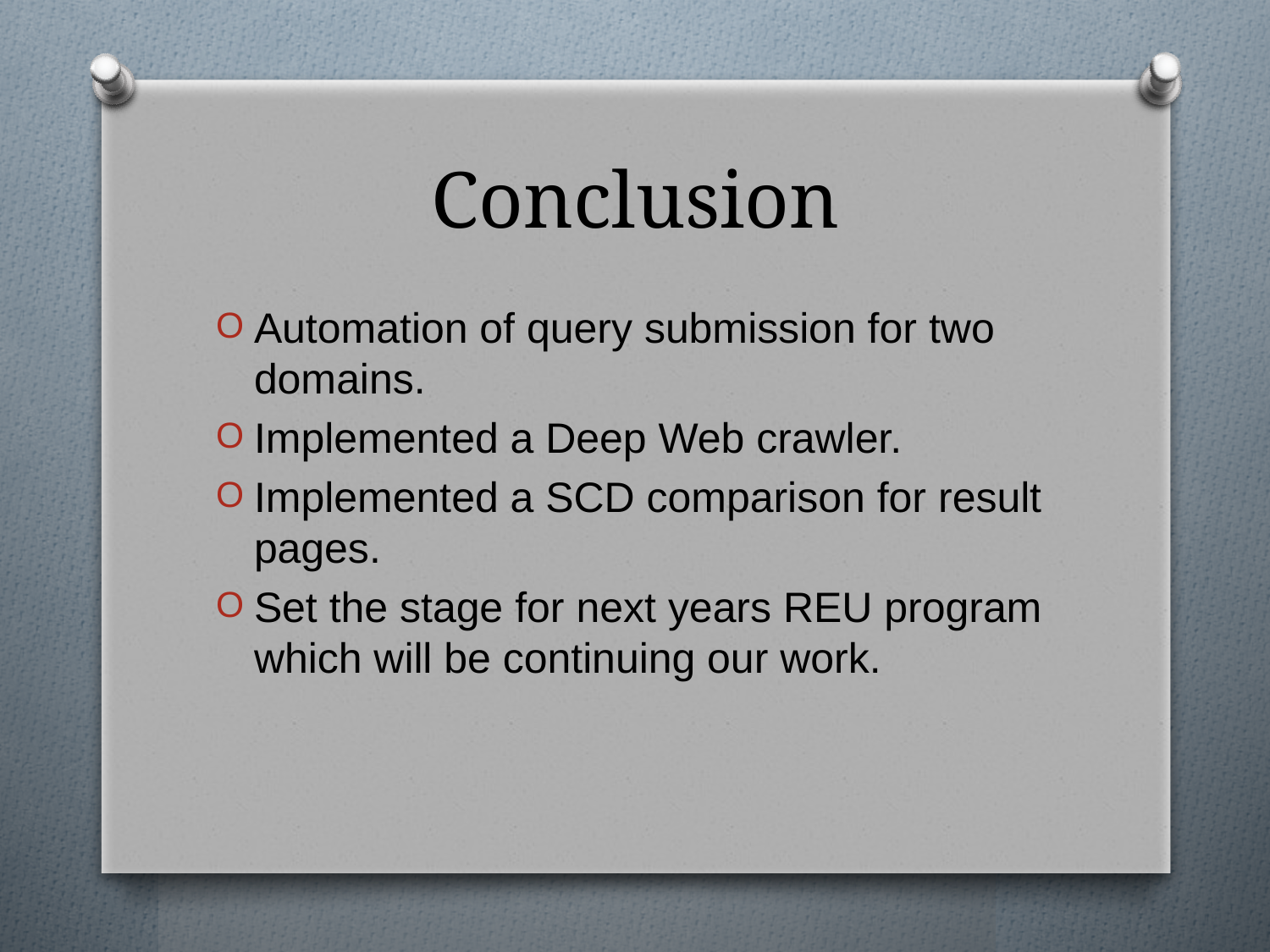

# Conclusion
Automation of query submission for two domains.
Implemented a Deep Web crawler.
Implemented a SCD comparison for result pages.
Set the stage for next years REU program which will be continuing our work.